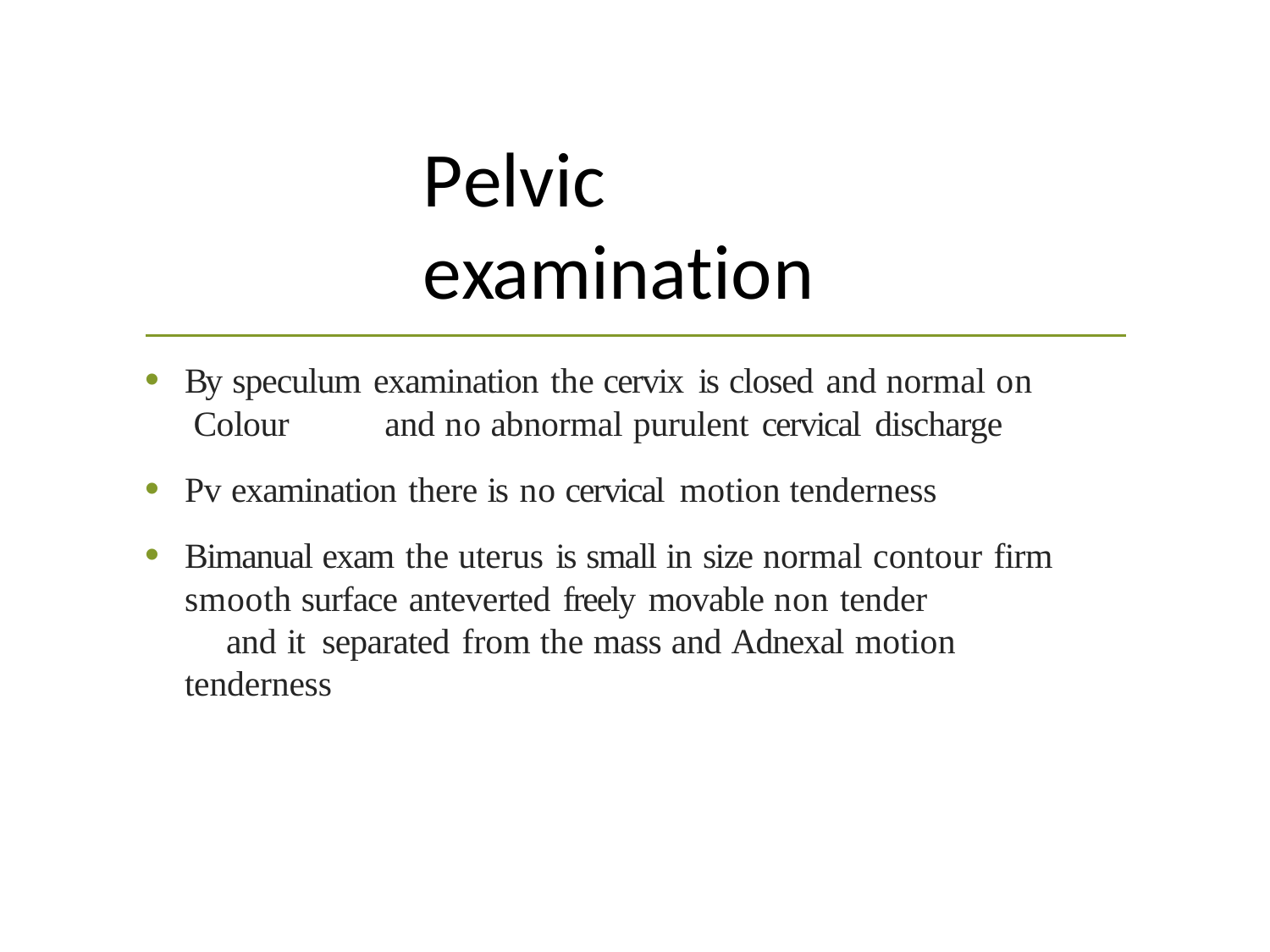

# Pelvic examination

By speculum examination the cervix is closed and normal on  Colour	and no abnormal purulent cervical discharge
Pv examination there is no cervical motion tenderness
Bimanual exam the uterus is small in size normal contour firm  smooth surface anteverted freely movable non tender	and it  separated from the mass and Adnexal motion tenderness